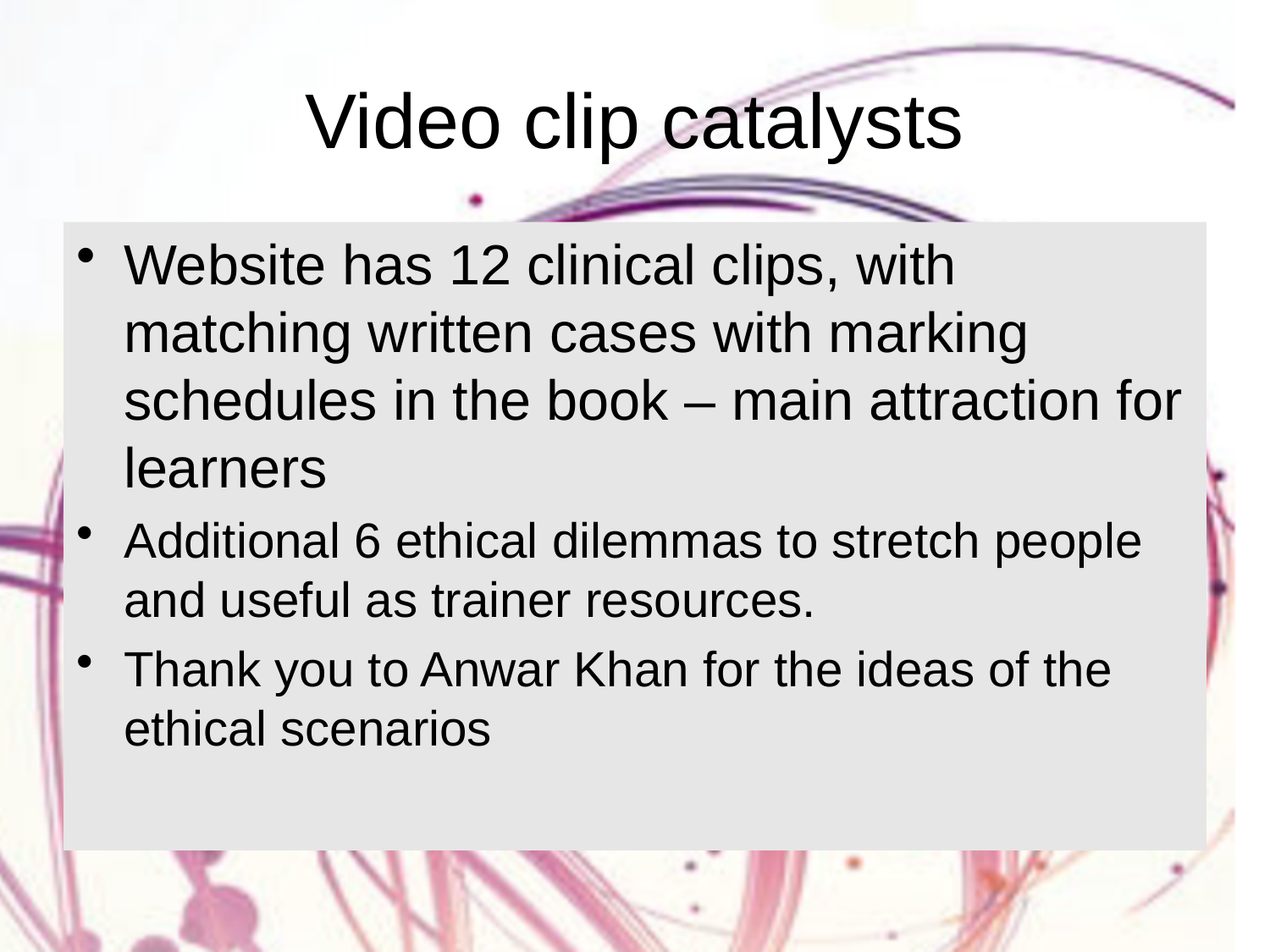

# Video clip catalysts
Website has 12 clinical clips, with matching written cases with marking schedules in the book – main attraction for learners
Additional 6 ethical dilemmas to stretch people and useful as trainer resources.
Thank you to Anwar Khan for the ideas of the ethical scenarios